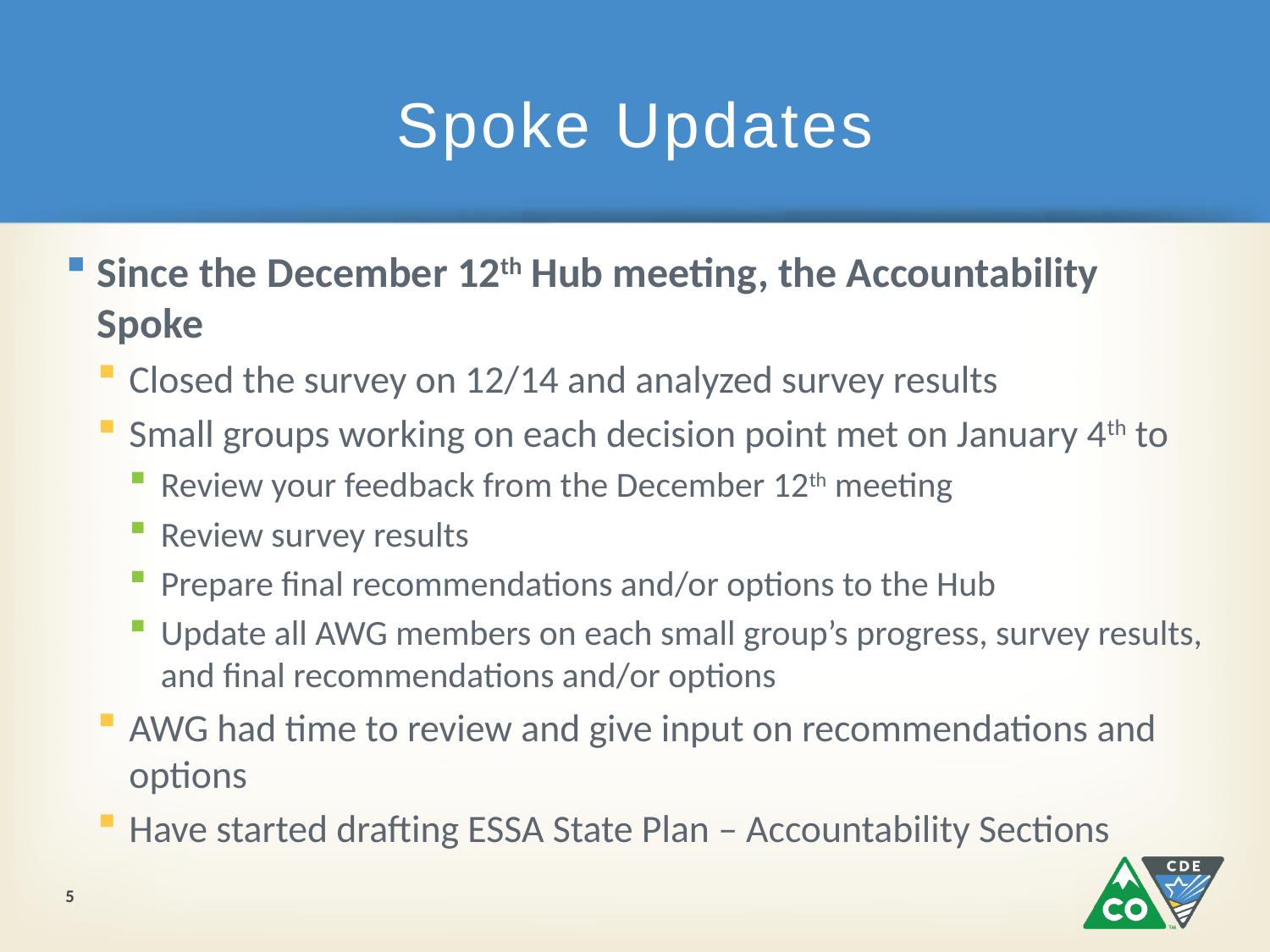

# Spoke Updates
Since the December 12th Hub meeting, the Accountability Spoke
Closed the survey on 12/14 and analyzed survey results
Small groups working on each decision point met on January 4th to
Review your feedback from the December 12th meeting
Review survey results
Prepare final recommendations and/or options to the Hub
Update all AWG members on each small group’s progress, survey results, and final recommendations and/or options
AWG had time to review and give input on recommendations and options
Have started drafting ESSA State Plan – Accountability Sections

5